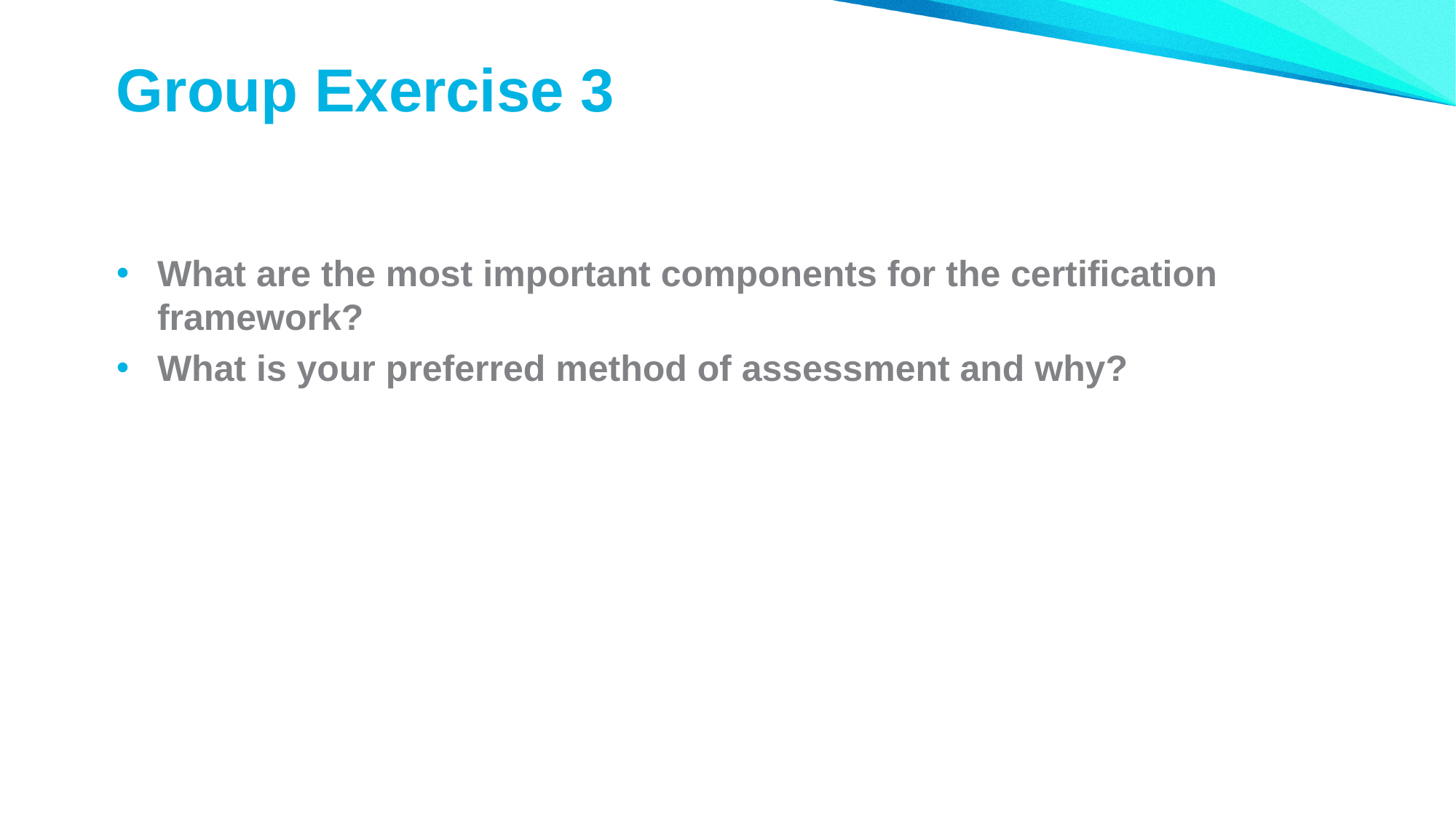

# Group Exercise 3
What are the most important components for the certification framework?
What is your preferred method of assessment and why?